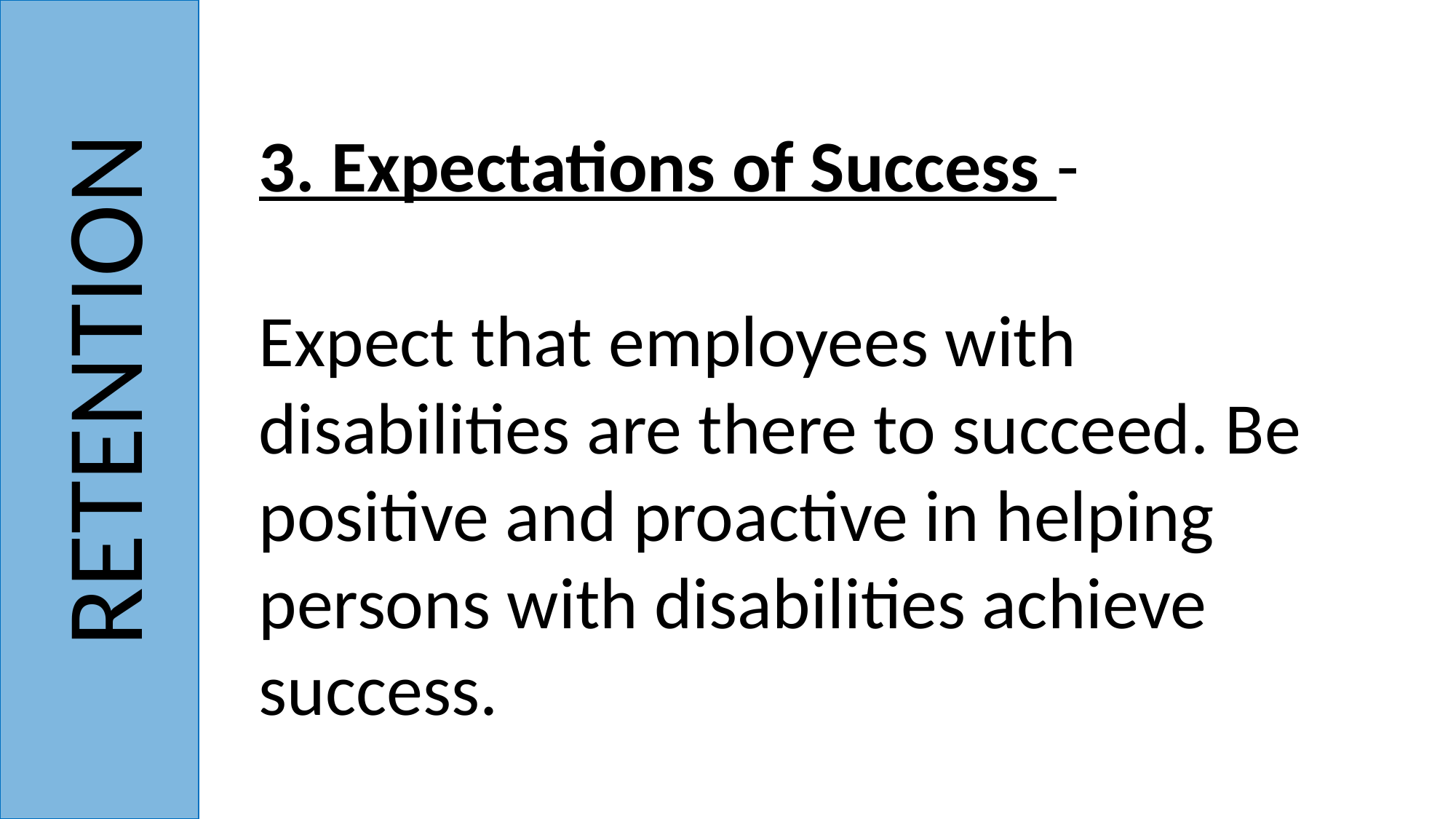

3. Expectations of Success -

Expect that employees with disabilities are there to succeed. Be positive and proactive in helping persons with disabilities achieve success.

   RETENTION